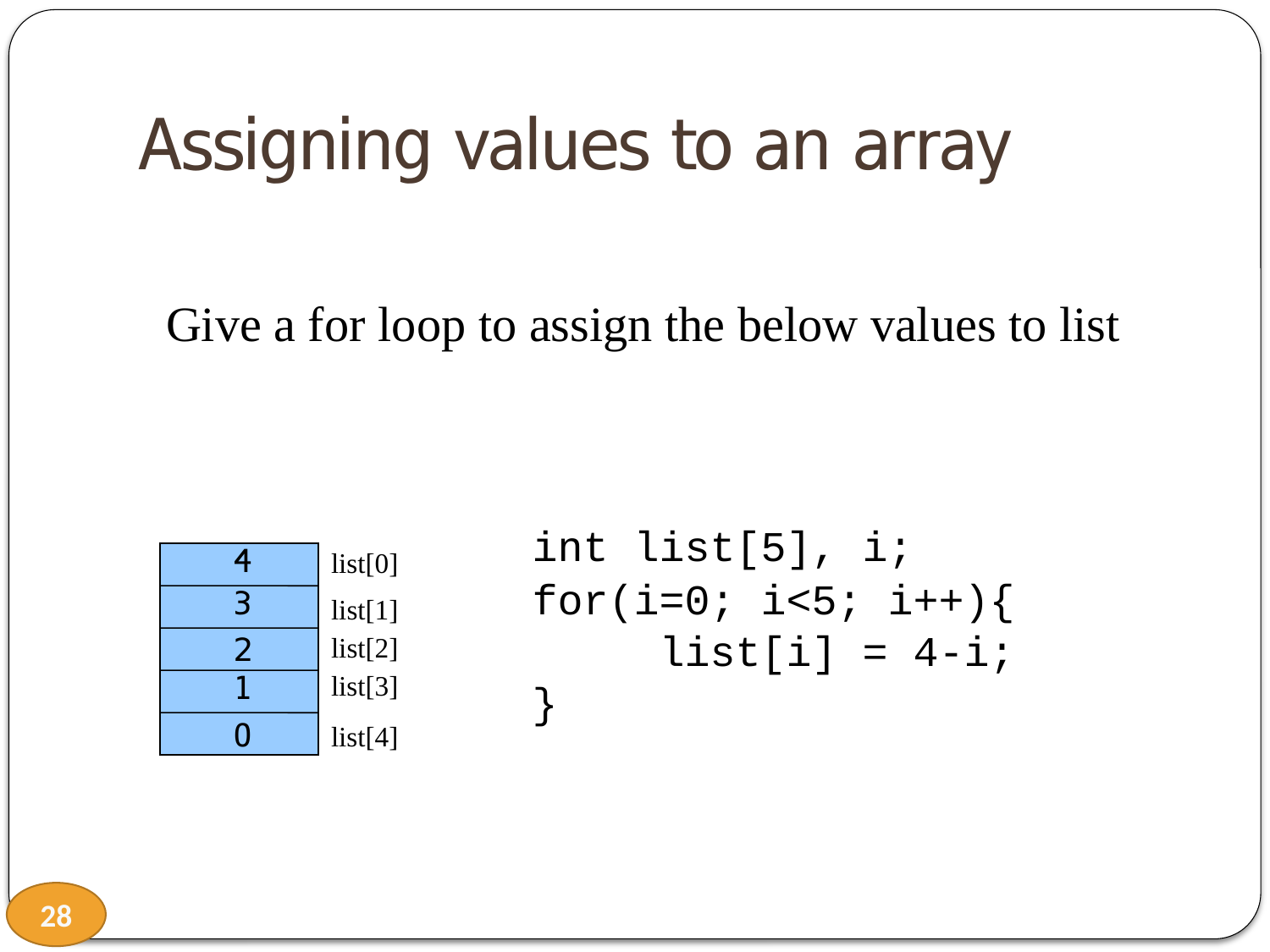

# Assigning values to an array
Give a for loop to assign the below values to list
int list[5], i;
for(i=0; i<5; i++){
	list[i] = 4-i;
}
4

3

list[1]
2
list[2]

1

0

list[0]
list[3]
list[4]